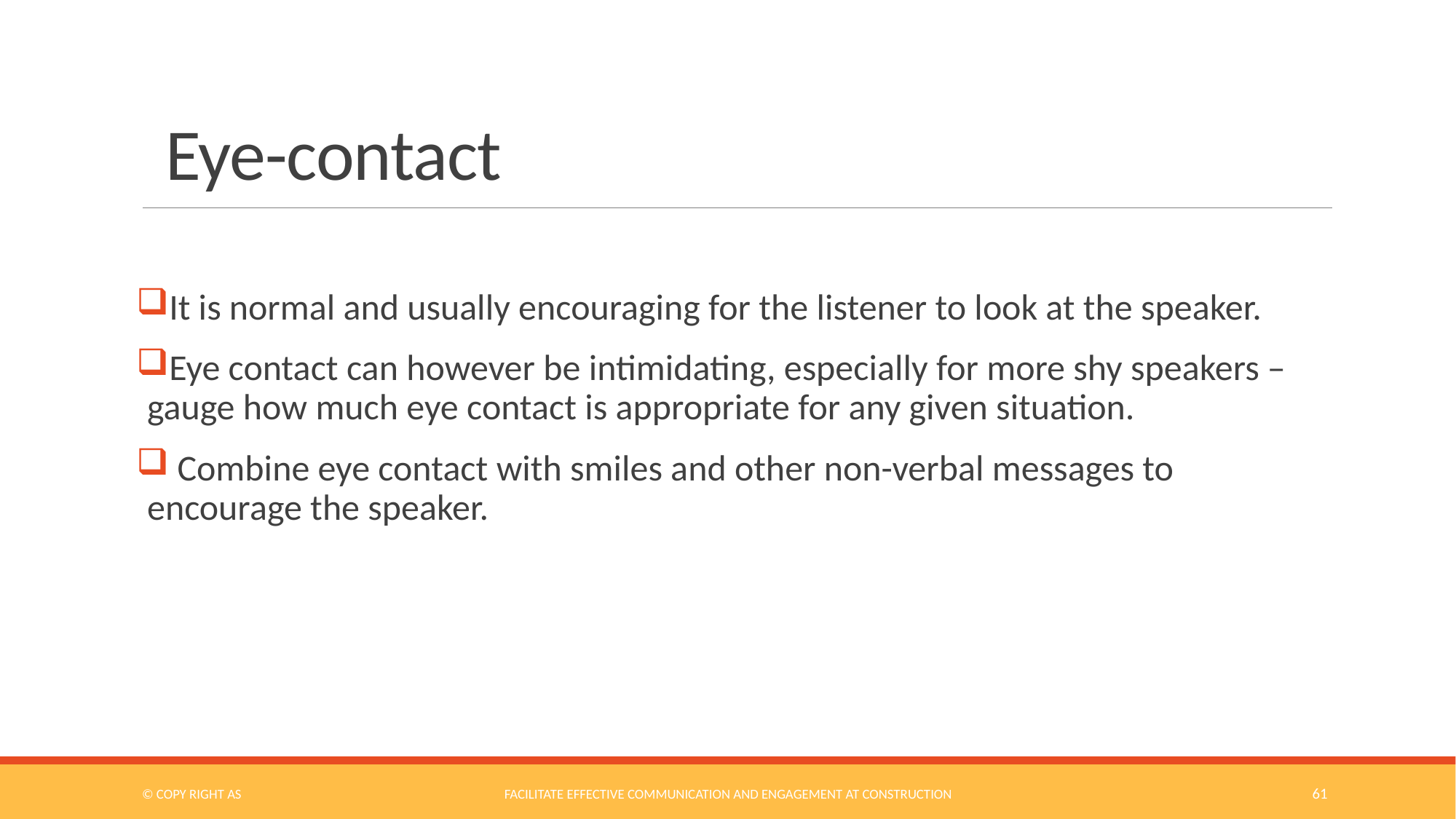

# Eye-contact

It is normal and usually encouraging for the listener to look at the speaker.
Eye contact can however be intimidating, especially for more shy speakers – gauge how much eye contact is appropriate for any given situation.
 Combine eye contact with smiles and other non-verbal messages to encourage the speaker.
© COPY RIGHT AS
Facilitate Effective Communication and Engagement at Construction
61